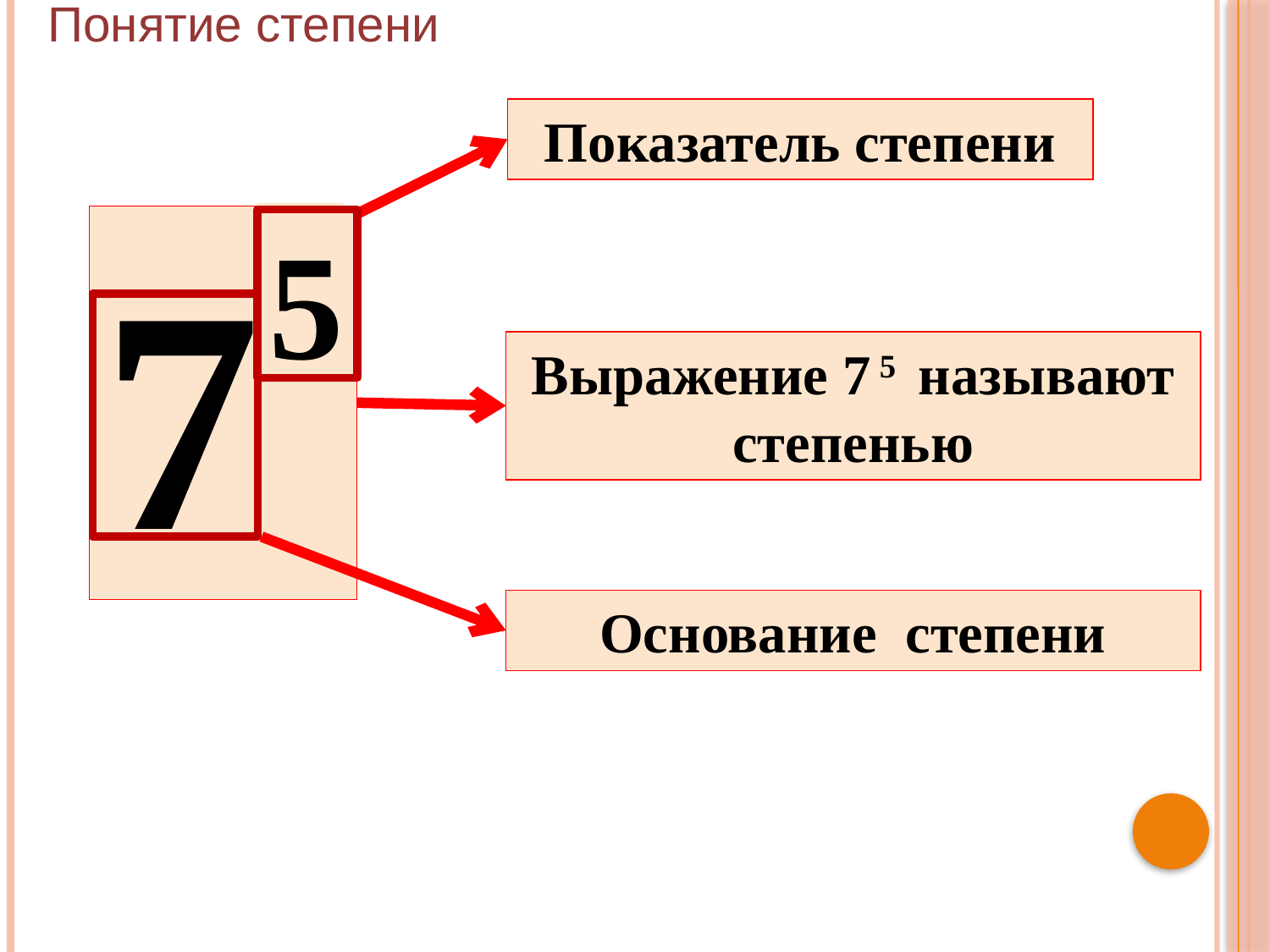

Понятие степени
Показатель степени
5

7

Выражение 7 5  называют степенью
Основание  степени